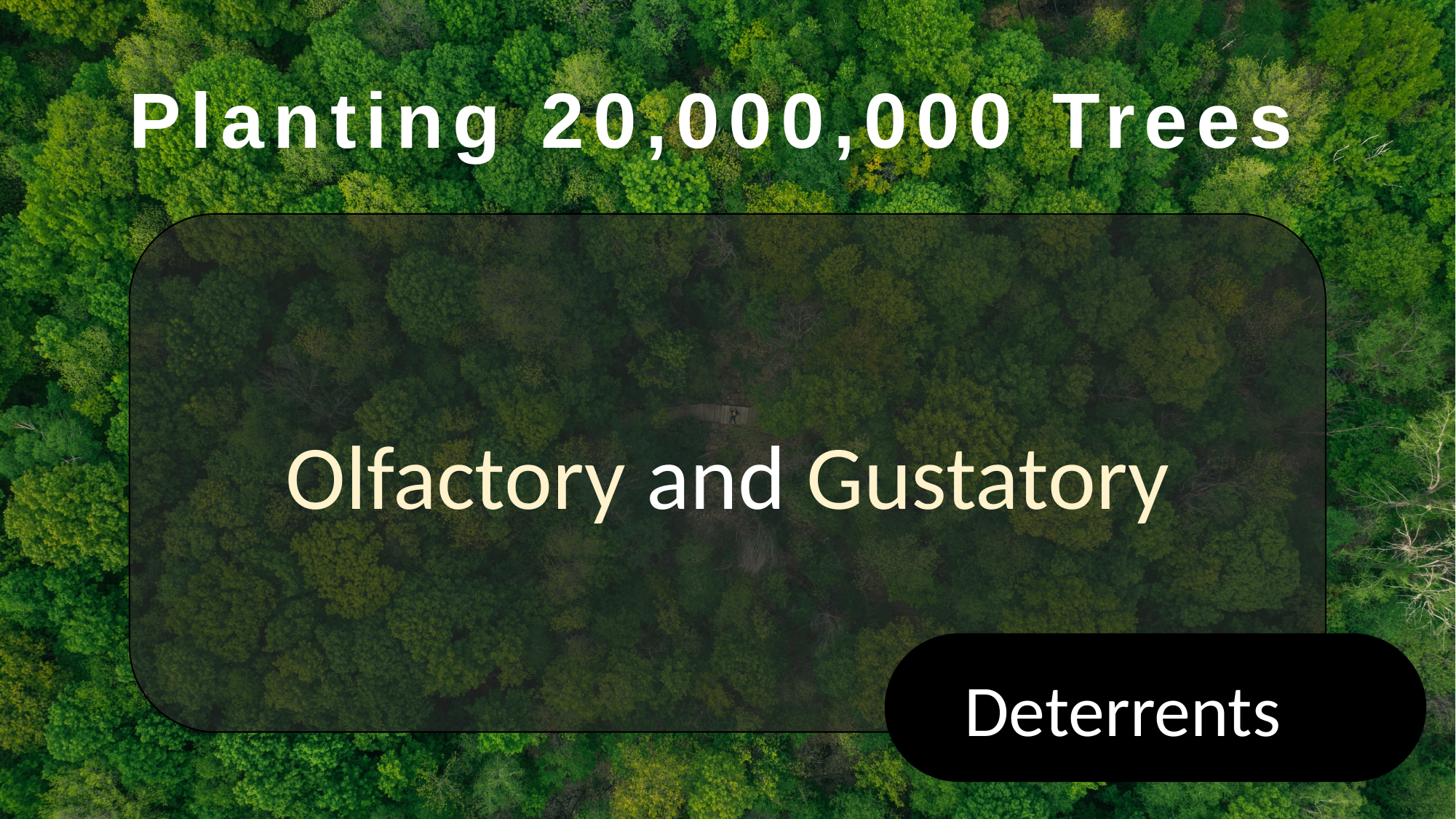

# Planting 20,000,000 Trees
Olfactory and Gustatory
Deterrents